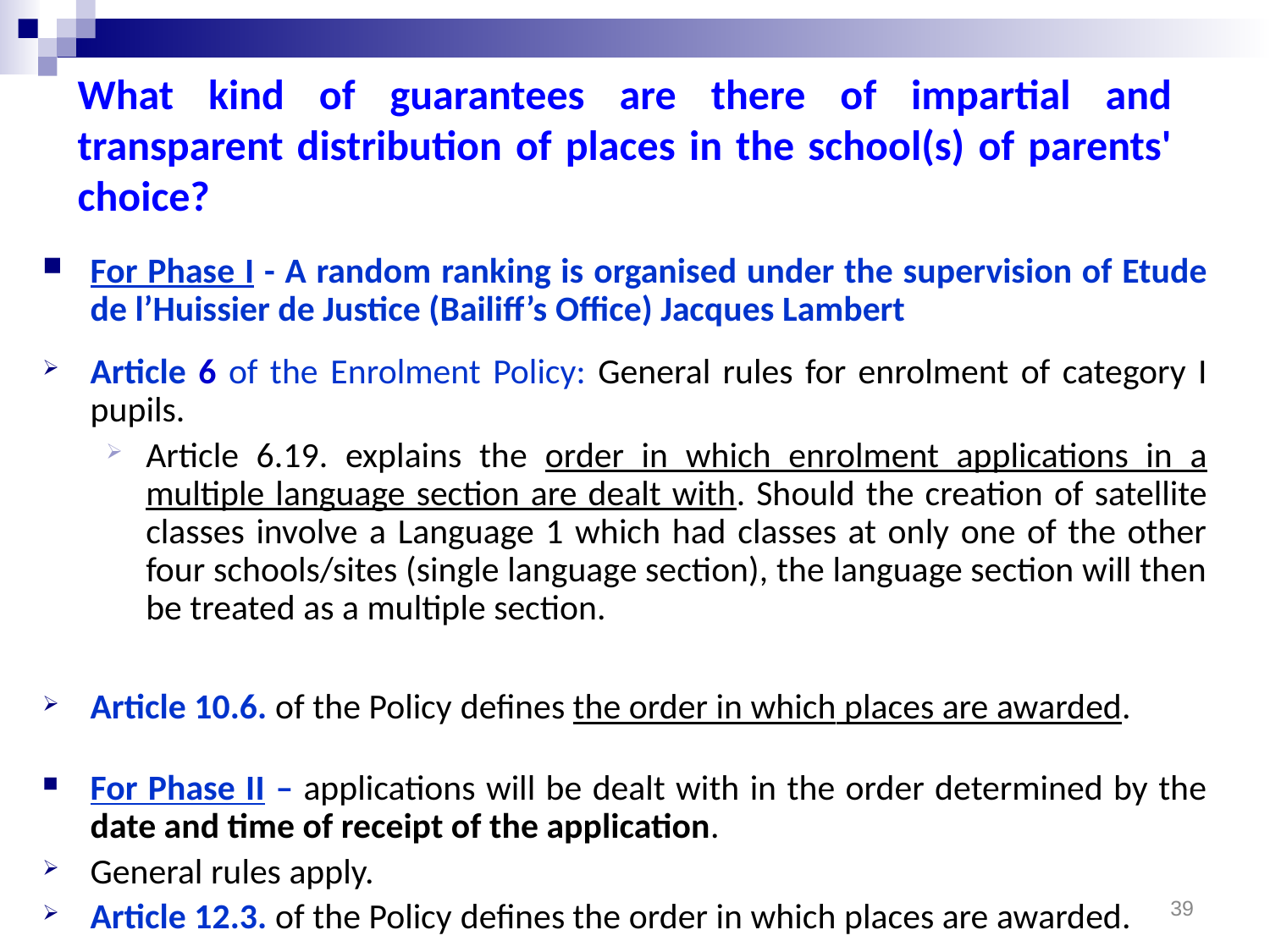

# What kind of guarantees are there of impartial and transparent distribution of places in the school(s) of parents' choice?
For Phase I - A random ranking is organised under the supervision of Etude de l’Huissier de Justice (Bailiff’s Office) Jacques Lambert

Article 6 of the Enrolment Policy: General rules for enrolment of category I pupils.
Article 6.19. explains the order in which enrolment applications in a multiple language section are dealt with. Should the creation of satellite classes involve a Language 1 which had classes at only one of the other four schools/sites (single language section), the language section will then be treated as a multiple section.

Article 10.6. of the Policy defines the order in which places are awarded.

For Phase II – applications will be dealt with in the order determined by the date and time of receipt of the application.
General rules apply.
Article 12.3. of the Policy defines the order in which places are awarded.

39